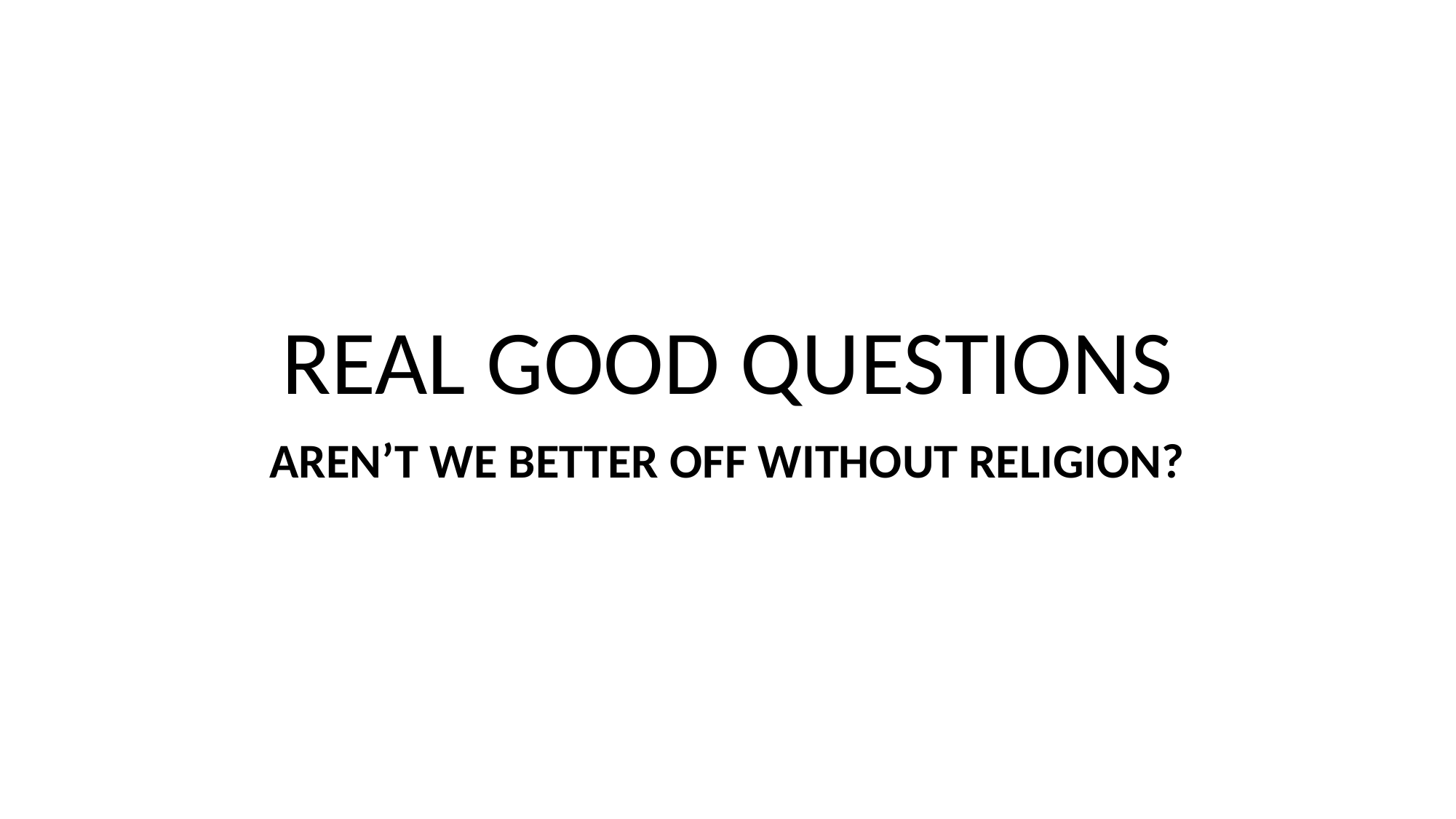

# REAL GOOD QUESTIONS
AREN’T WE BETTER OFF WITHOUT RELIGION?